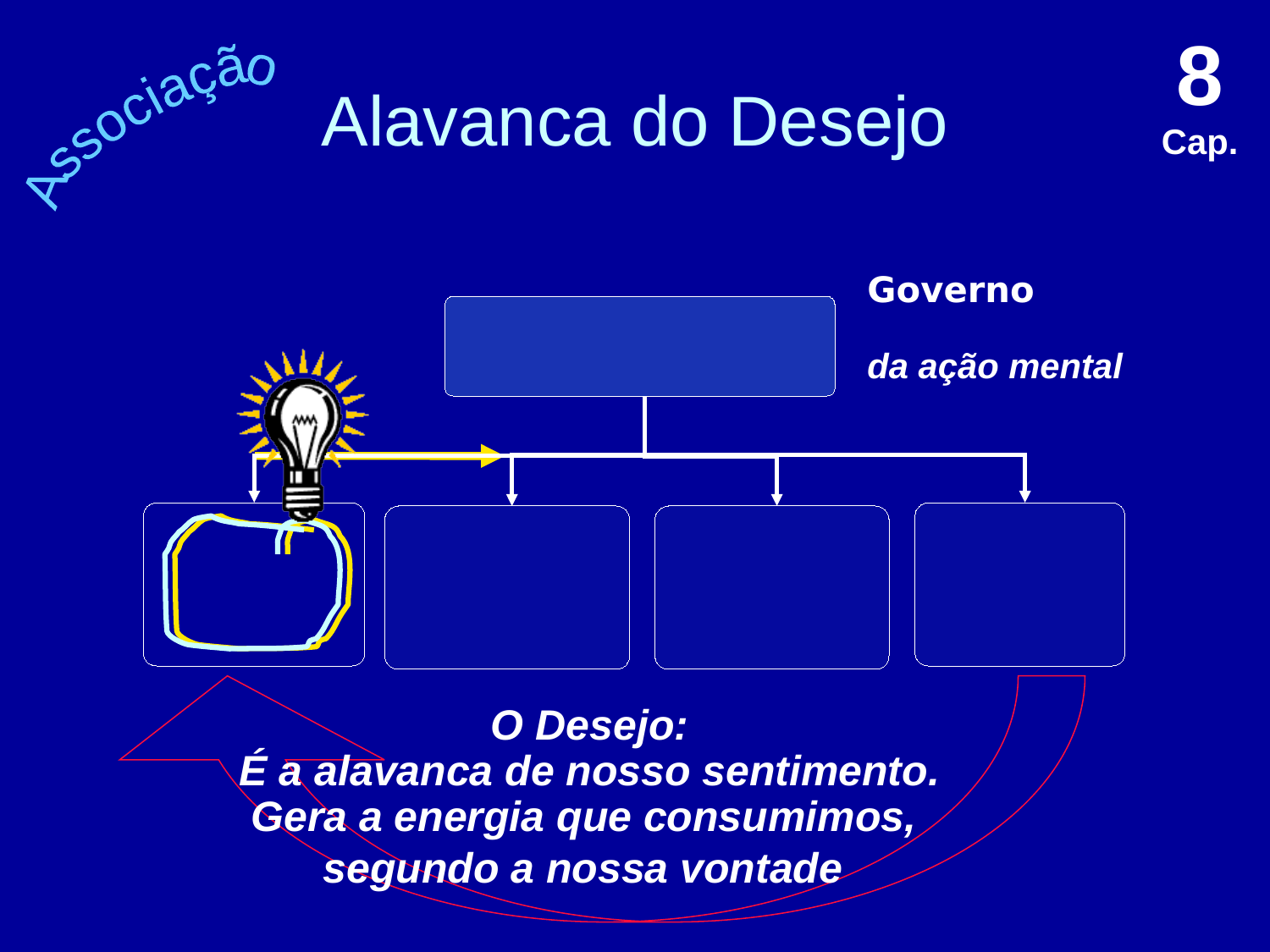

8 Cap.
# Alavanca do Desejo
Associação
Governo                                             da ação mental

O Desejo:
É a alavanca de nosso sentimento.
Gera a energia que consumimos,
segundo a nossa vontade